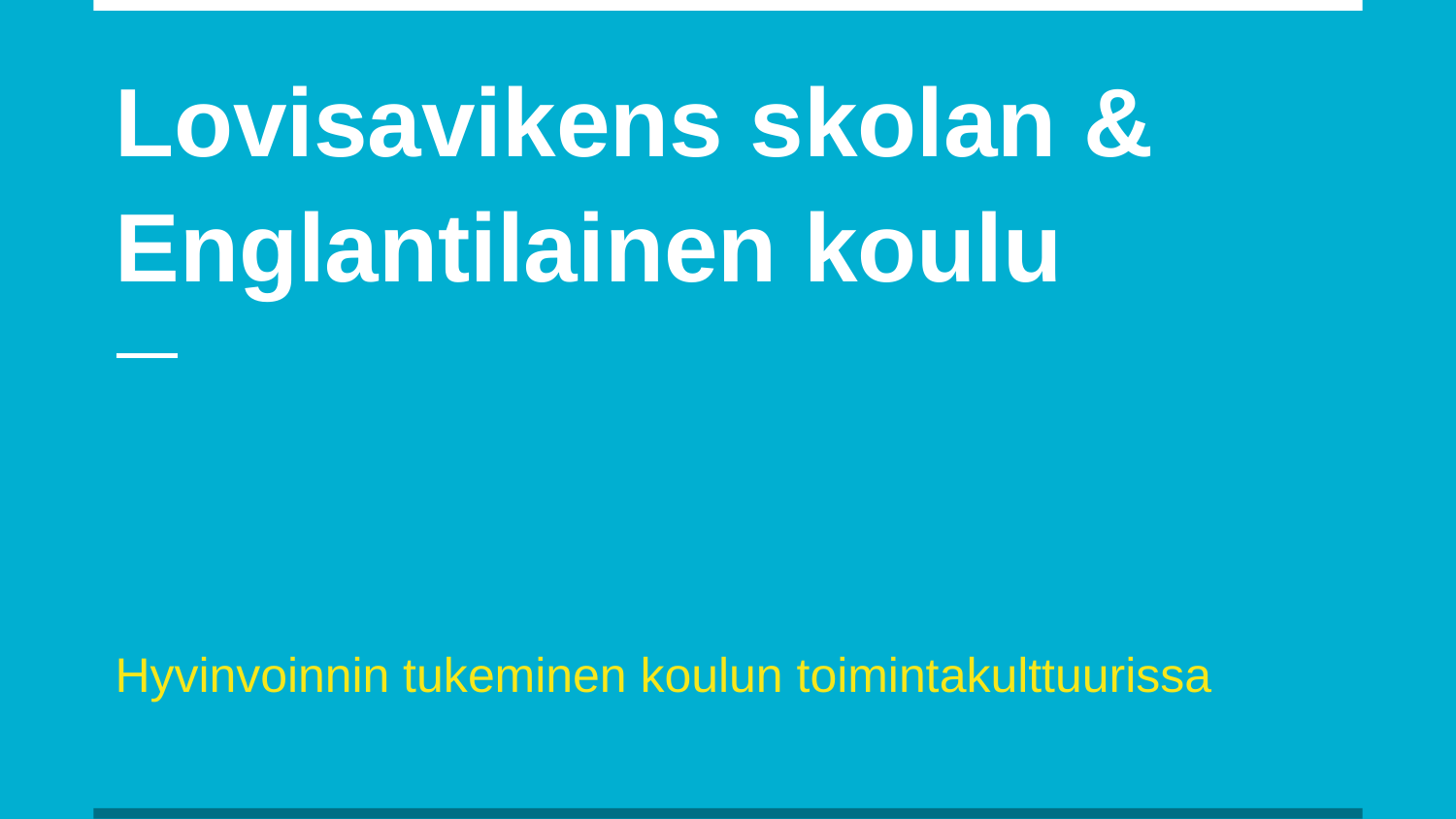

# Lovisavikens skolan & Englantilainen koulu
Hyvinvoinnin tukeminen koulun toimintakulttuurissa